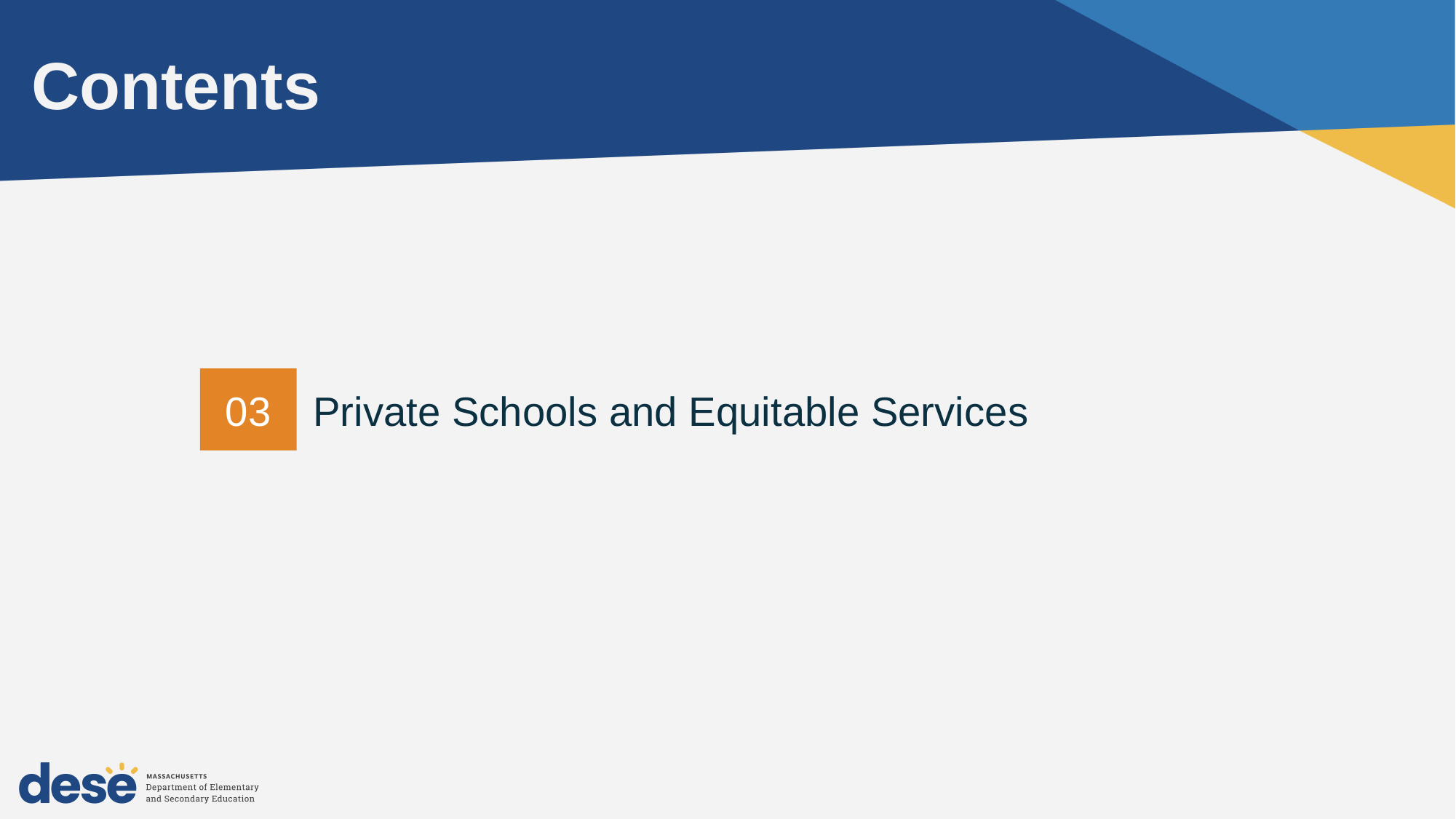

# Contents
03
Private Schools and Equitable Services